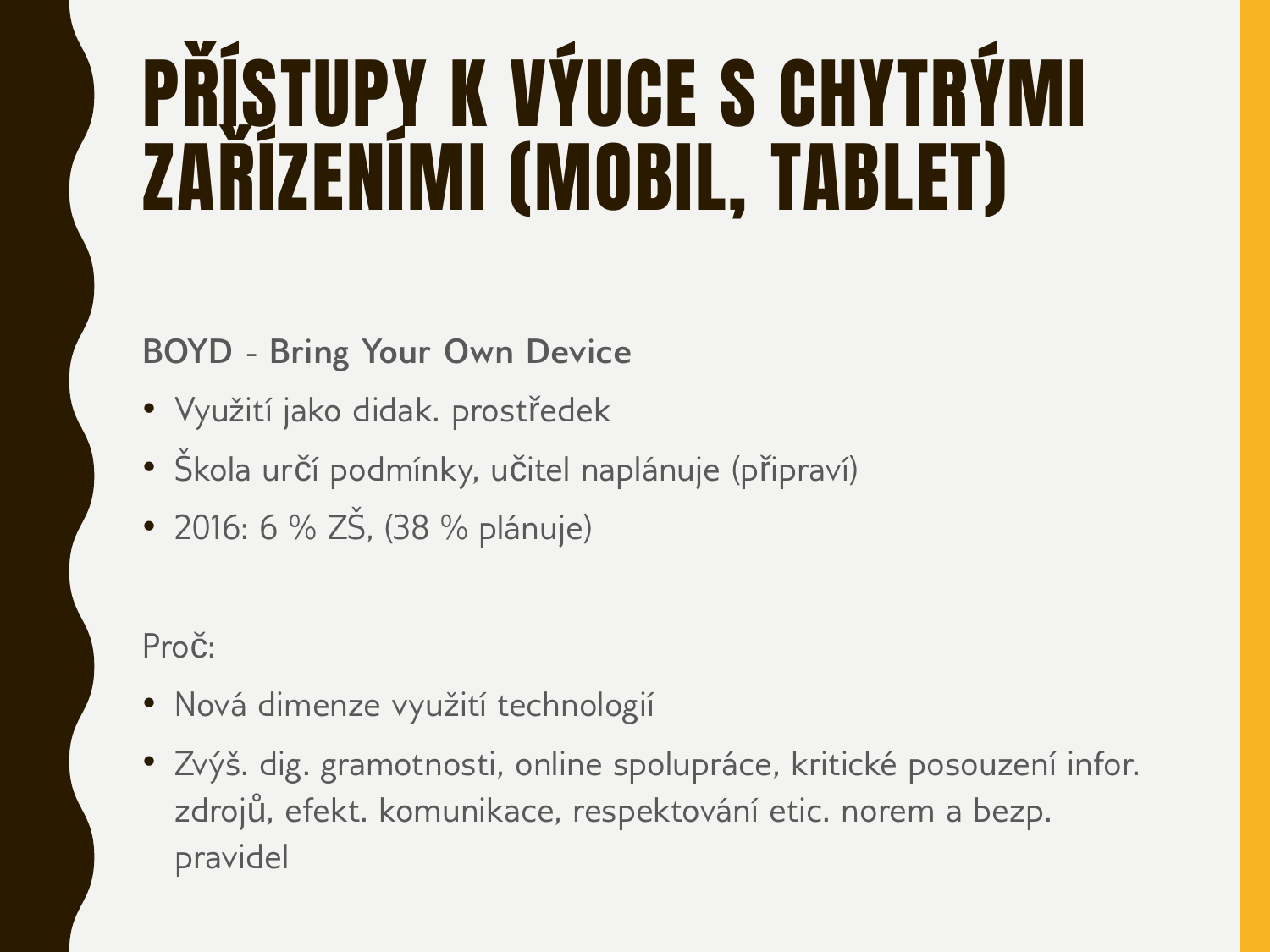

# Přístupy k výuce s chytrými zařízeními (Mobil, tablet)
BOYD - Bring Your Own Device
Využití jako didak. prostředek
Škola určí podmínky, učitel naplánuje (připraví)
2016: 6 % ZŠ, (38 % plánuje)

Proč:
Nová dimenze využití technologií
Zvýš. dig. gramotnosti, online spolupráce, kritické posouzení infor. zdrojů, efekt. komunikace, respektování etic. norem a bezp. pravidel